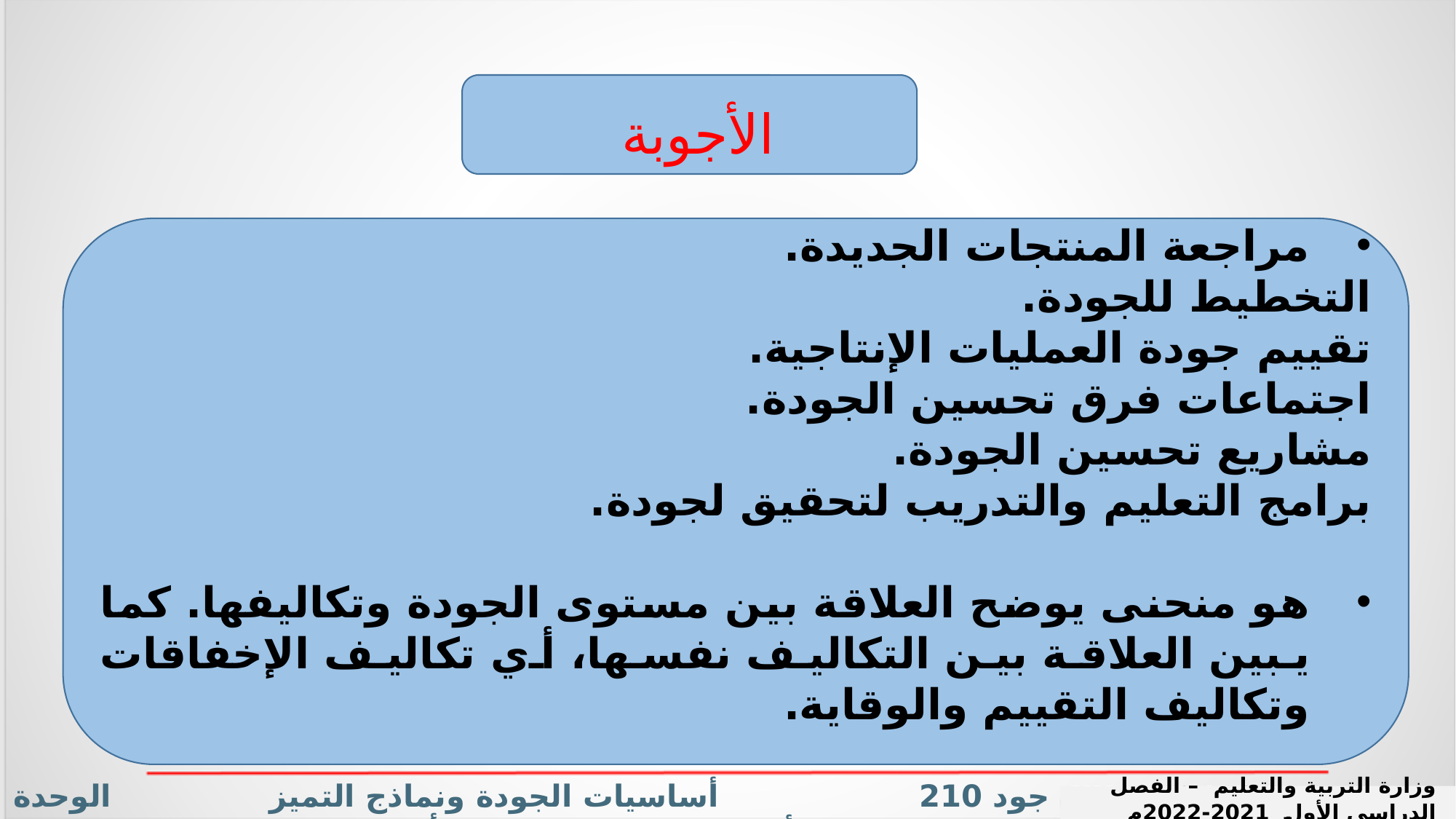

الأجوبة

مراجعة المنتجات الجديدة.
التخطيط للجودة.
تقييم جودة العمليات الإنتاجية.
اجتماعات فرق تحسين الجودة.
مشاريع تحسين الجودة.
برامج التعليم والتدريب لتحقيق لجودة.

هو منحنى يوضح العلاقة بين مستوى الجودة وتكاليفها. كما يبين العلاقة بين التكاليف نفسها، أي تكاليف الإخفاقات وتكاليف التقييم والوقاية.

جود 210                   أساسيات الجودة ونماذج التميز               الوحدة الثانية / الفصل الأول                الدرس:  أدوات الجودة
وزارة التربية والتعليم  – الفصل الدراسي الأول  2021-2022م